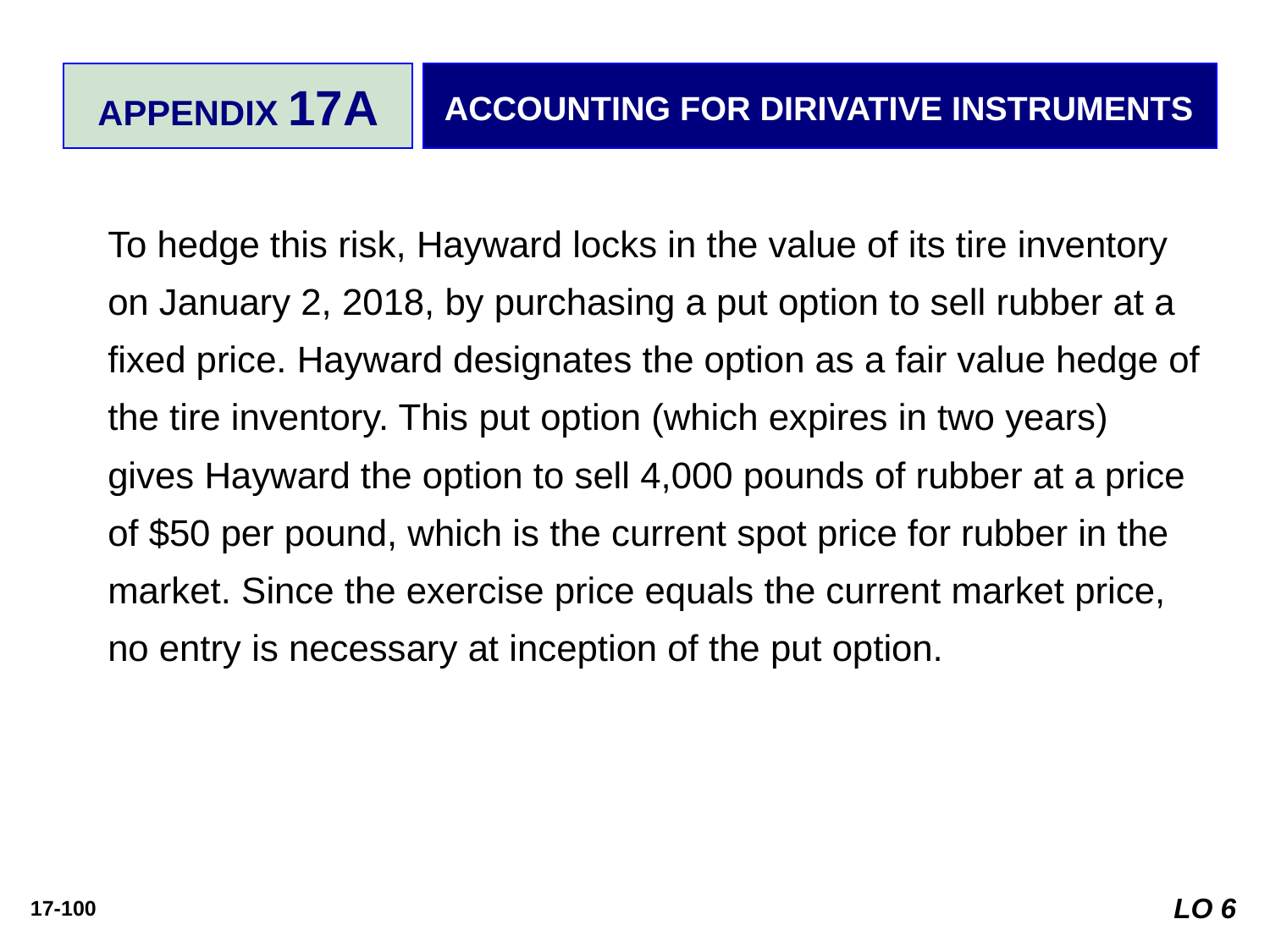

APPENDIX 17A
ACCOUNTING FOR DIRIVATIVE INSTRUMENTS
To hedge this risk, Hayward locks in the value of its tire inventory on January 2, 2018, by purchasing a put option to sell rubber at a fixed price. Hayward designates the option as a fair value hedge of the tire inventory. This put option (which expires in two years) gives Hayward the option to sell 4,000 pounds of rubber at a price of $50 per pound, which is the current spot price for rubber in the market. Since the exercise price equals the current market price, no entry is necessary at inception of the put option.
LO 6